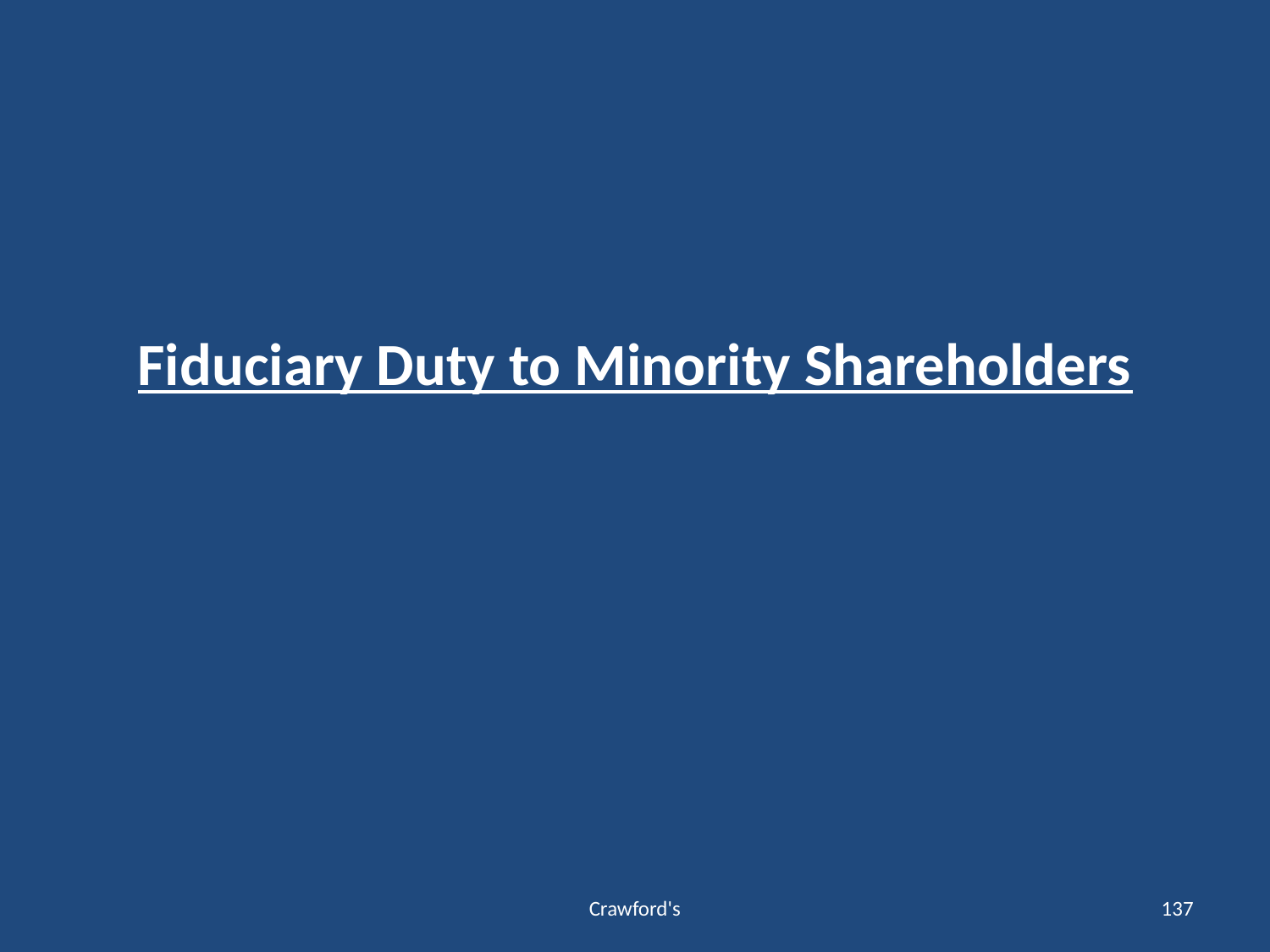

# Fiduciary Duty to Minority Shareholders

Crawford's
137